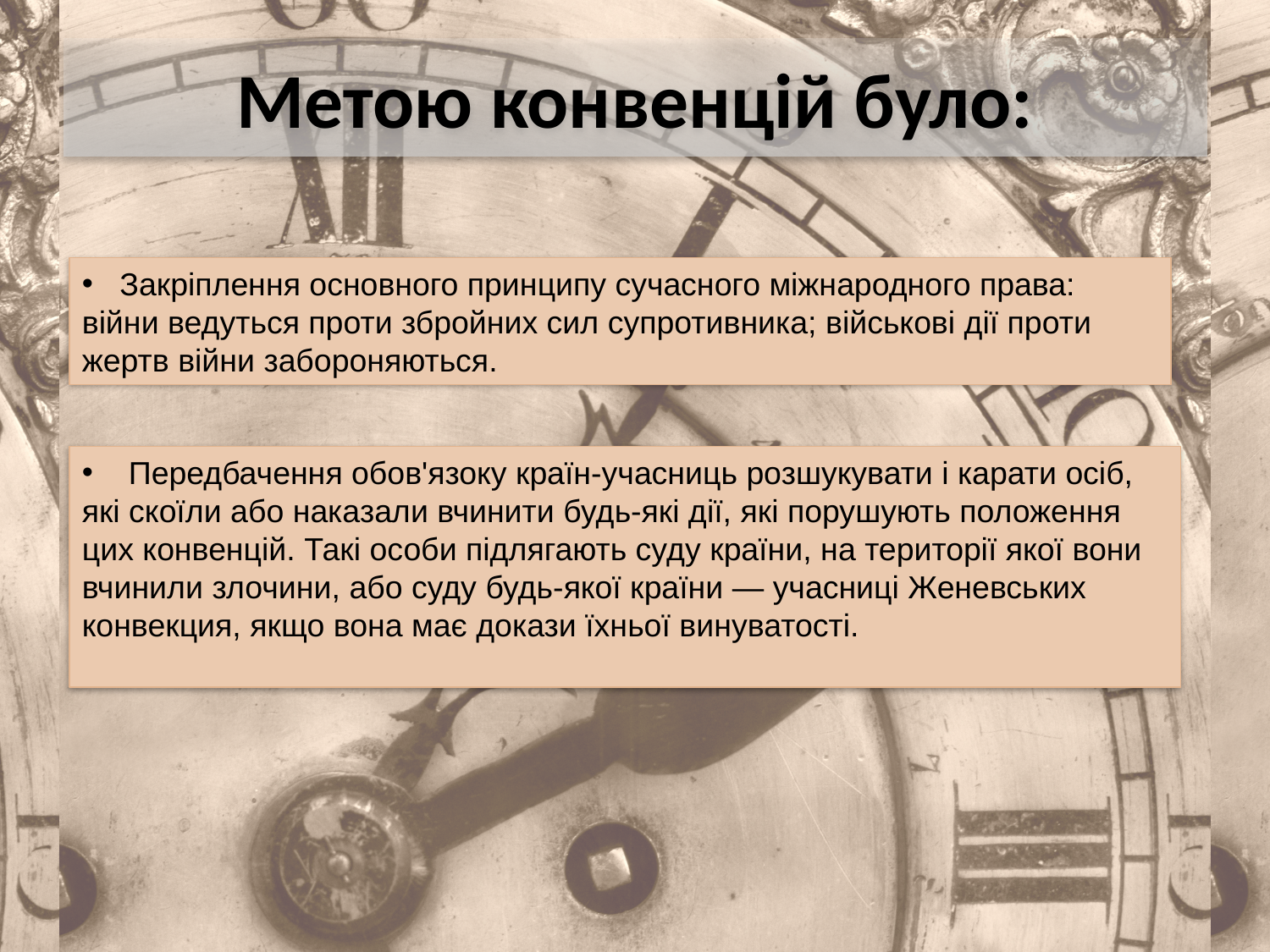

# Метою конвенцій було:
   Закріплення основного принципу сучасного міжнародного права: війни ведуться проти збройних сил супротивника; військові дії проти жертв війни забороняються.
    Передбачення обов'язоку країн-учасниць розшукувати і карати осіб, які скоїли або наказали вчинити будь-які дії, які порушують положення цих конвенцій. Такі особи підлягають суду країни, на території якої вони вчинили злочини, або суду будь-якої країни — учасниці Женевських конвекция, якщо вона має докази їхньої винуватості.